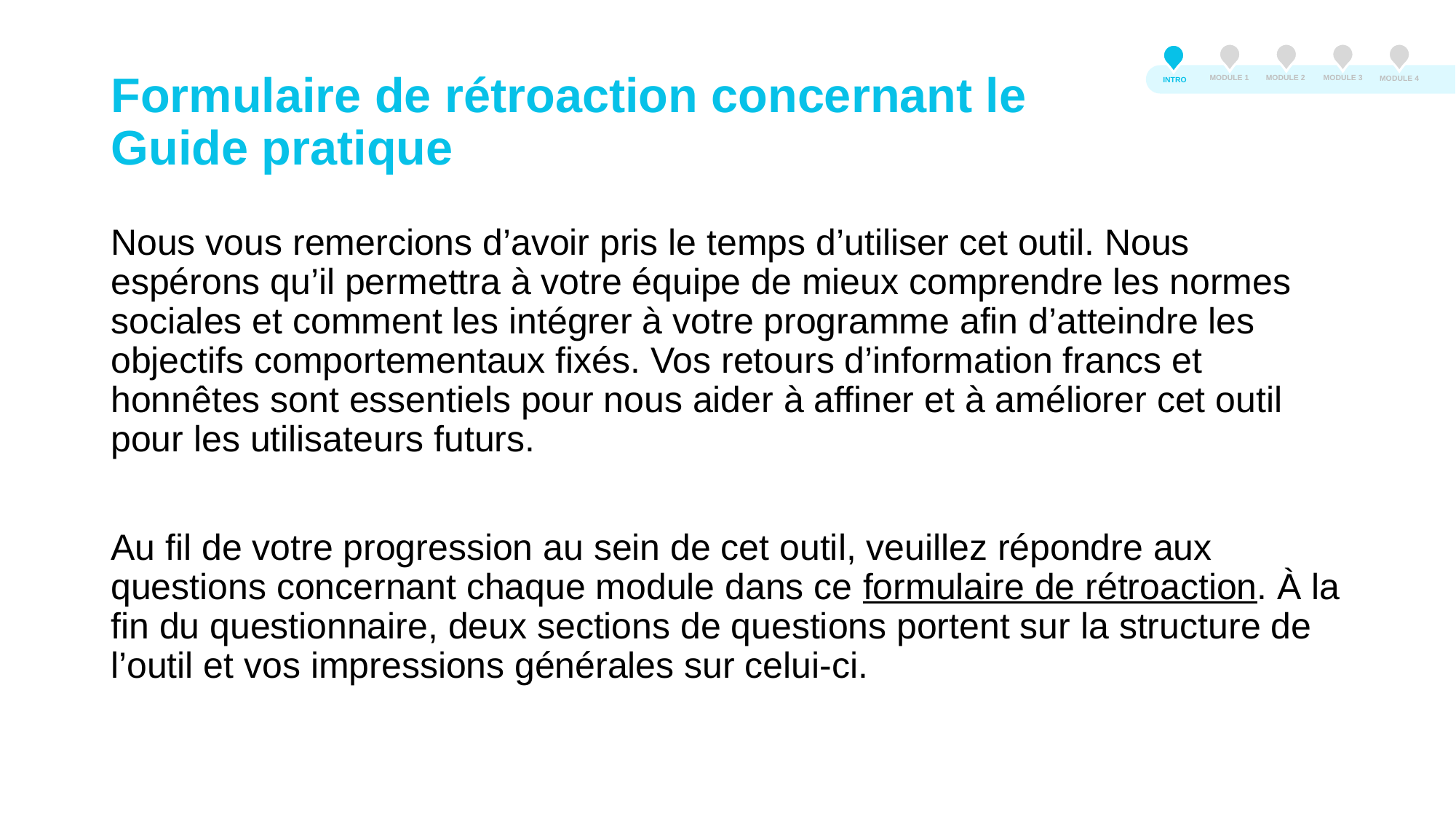

MODULE 3
MODULE 2
MODULE 1
MODULE 4
INTRO
Formulaire de rétroaction concernant le Guide pratique
Nous vous remercions d’avoir pris le temps d’utiliser cet outil. Nous espérons qu’il permettra à votre équipe de mieux comprendre les normes sociales et comment les intégrer à votre programme afin d’atteindre les objectifs comportementaux fixés. Vos retours d’information francs et honnêtes sont essentiels pour nous aider à affiner et à améliorer cet outil pour les utilisateurs futurs.

Au fil de votre progression au sein de cet outil, veuillez répondre aux questions concernant chaque module dans ce formulaire de rétroaction. À la fin du questionnaire, deux sections de questions portent sur la structure de l’outil et vos impressions générales sur celui-ci.